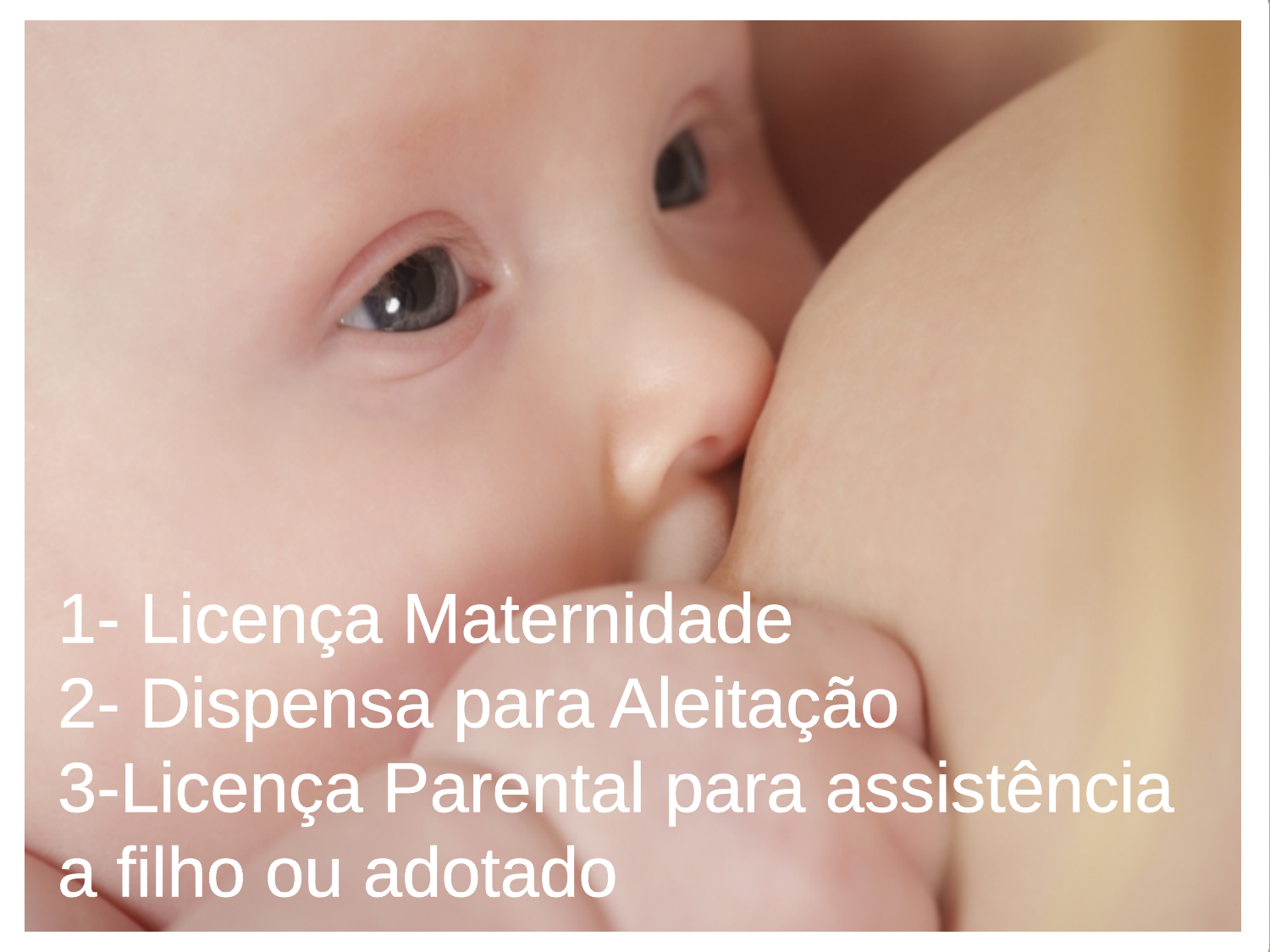

1- Licença Maternidade
2- Dispensa para Aleitação
3-Licença Parental para assistência a filho ou adotado